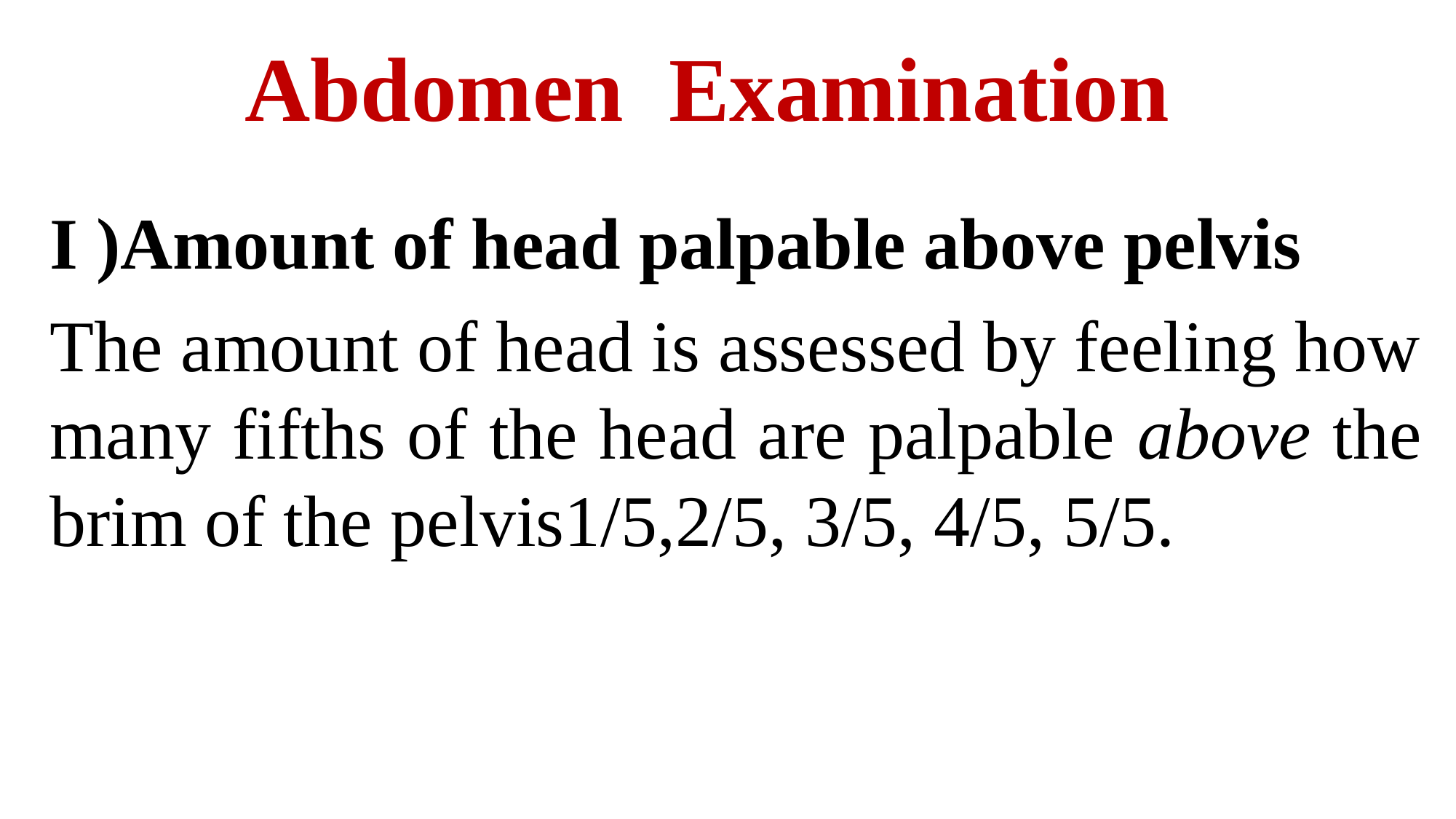

# Abdomen  Examination
I )Amount of head palpable above pelvis
The amount of head is assessed by feeling how many fifths of the head are palpable above the brim of the pelvis1/5,2/5, 3/5, 4/5, 5/5.